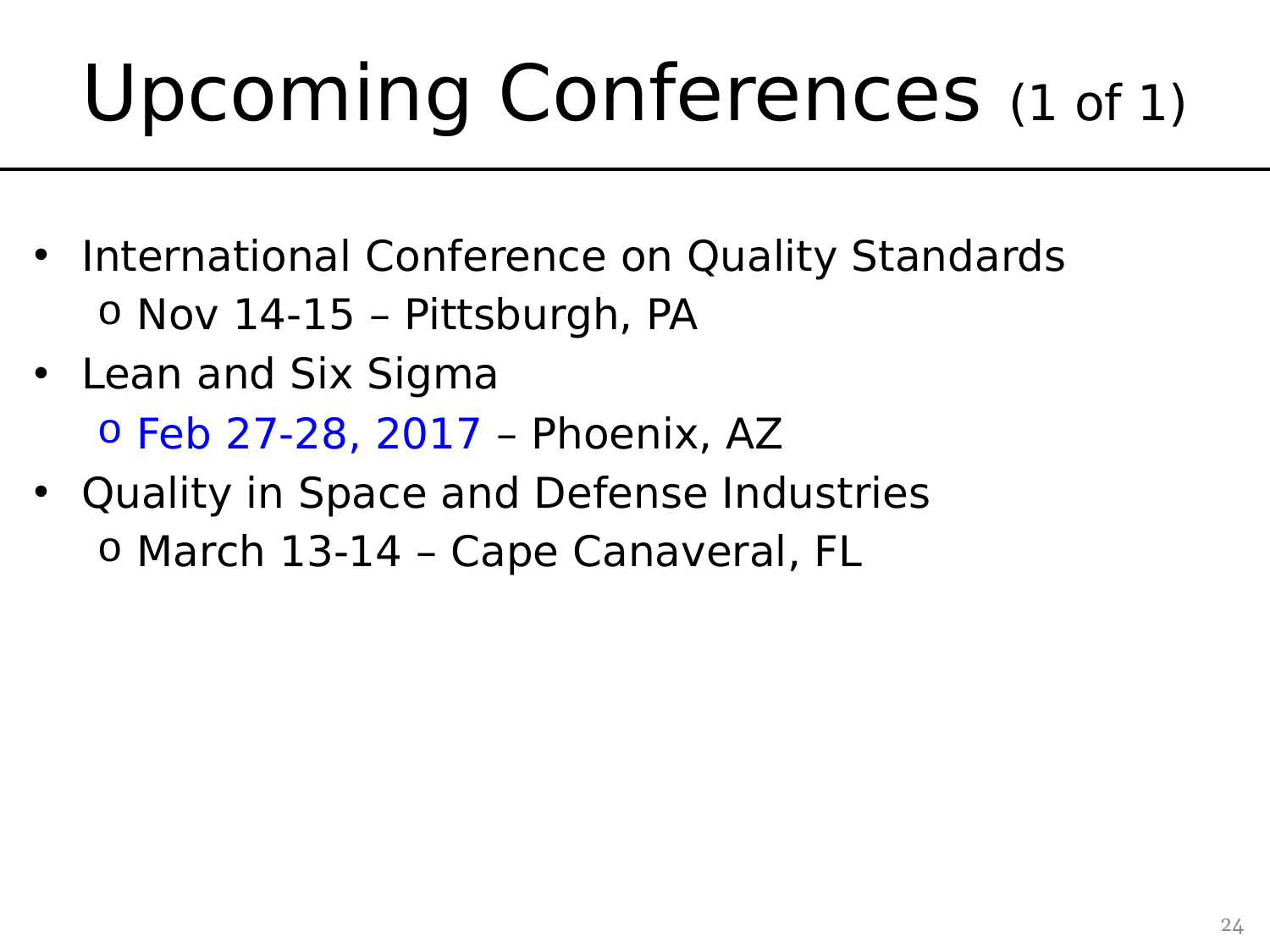

# Upcoming Conferences (1 of 1)
International Conference on Quality Standards
Nov 14-15 – Pittsburgh, PA
Lean and Six Sigma
Feb 27-28, 2017 – Phoenix, AZ
Quality in Space and Defense Industries
March 13-14 – Cape Canaveral, FL
24